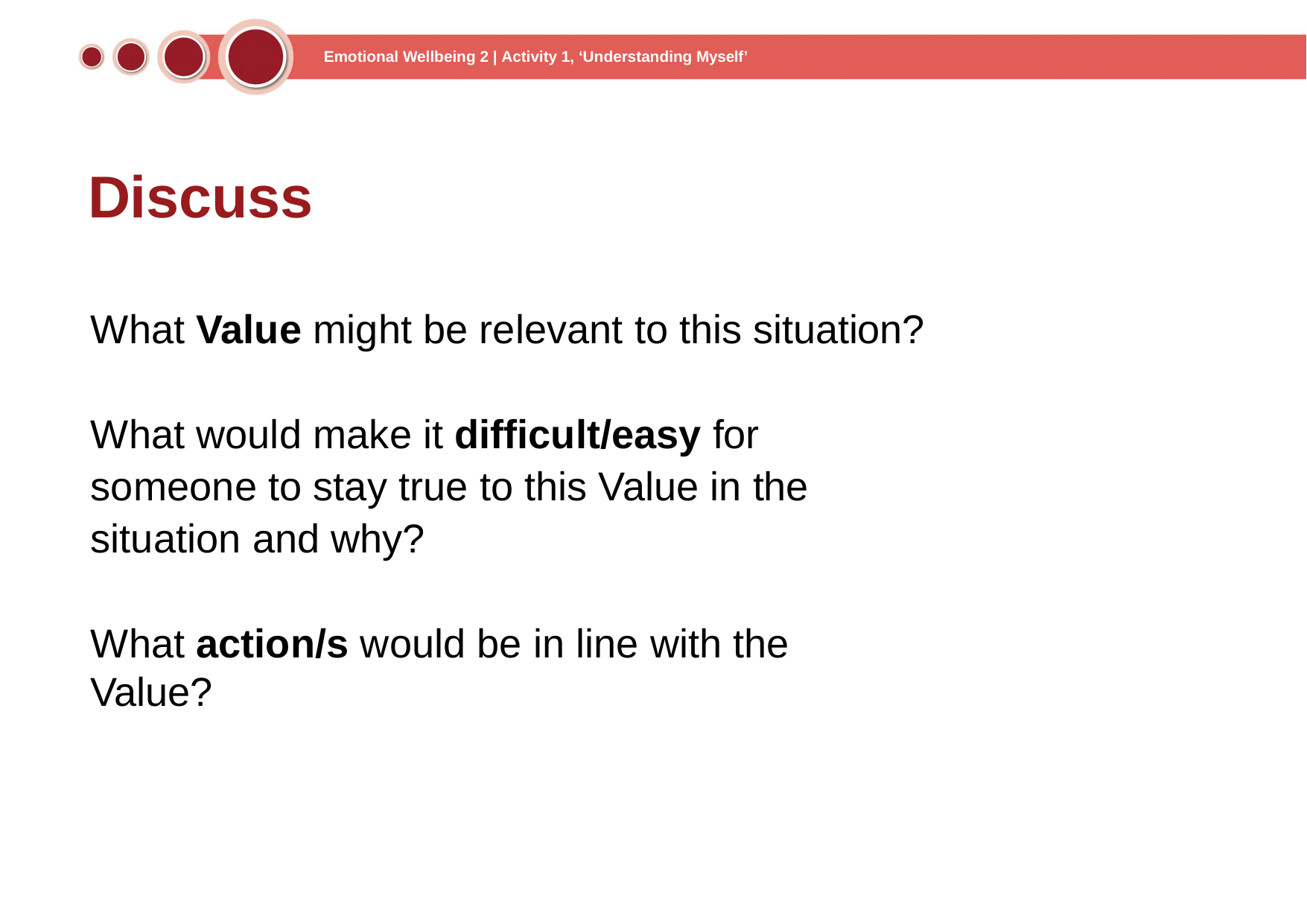

Emotional Wellbeing 2 | Activity 1, ‘Understanding Myself’
# Discuss
What Value might be relevant to this situation?

What would make it difficult/easy for someone to stay true to this Value in the situation and why?

What action/s would be in line with the Value?